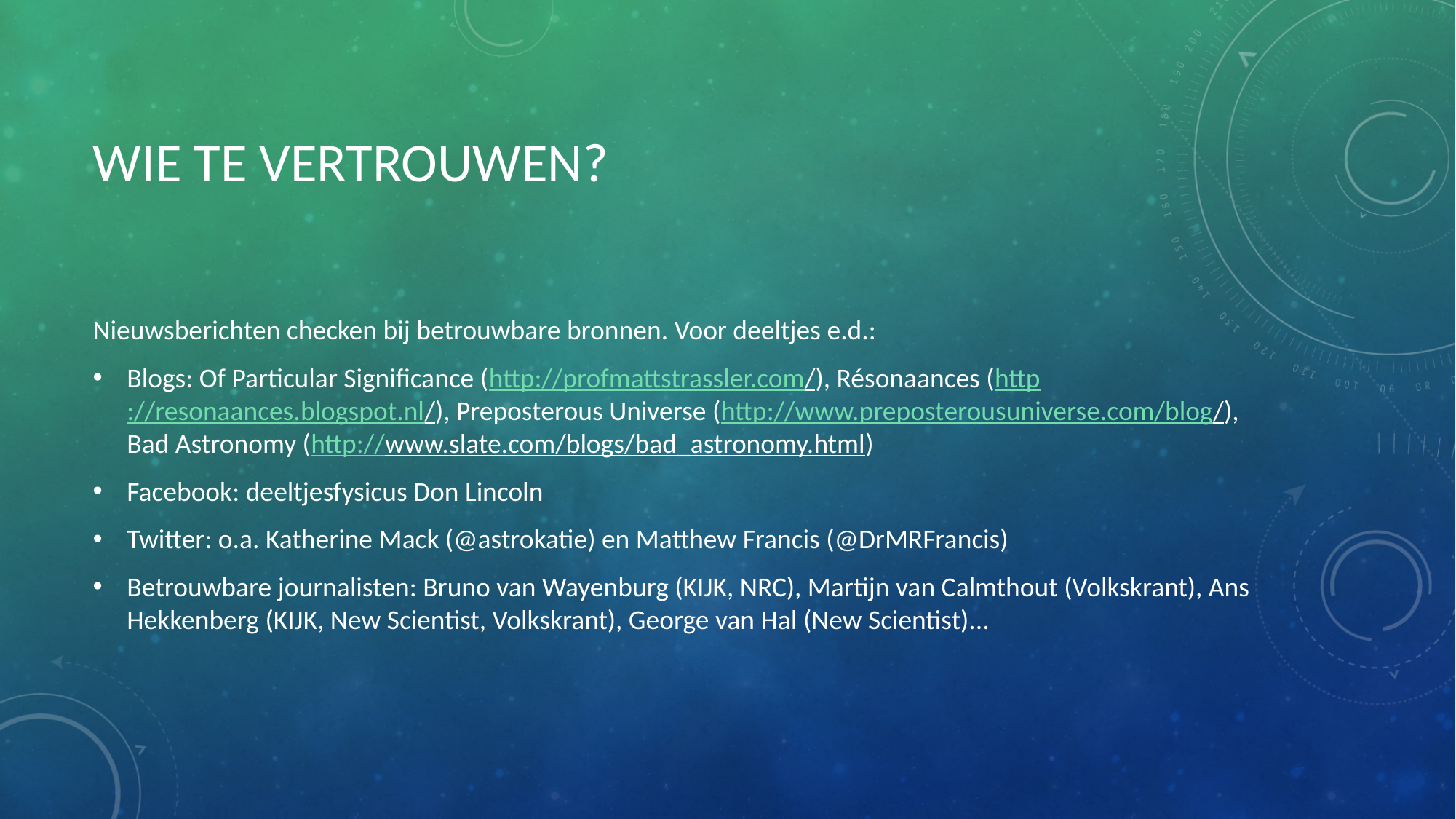

# Wie te vertrouwen?
Nieuwsberichten checken bij betrouwbare bronnen. Voor deeltjes e.d.:
Blogs: Of Particular Significance (http://profmattstrassler.com/), Résonaances (http://resonaances.blogspot.nl/), Preposterous Universe (http://www.preposterousuniverse.com/blog/), Bad Astronomy (http://www.slate.com/blogs/bad_astronomy.html)
Facebook: deeltjesfysicus Don Lincoln
Twitter: o.a. Katherine Mack (@astrokatie) en Matthew Francis (@DrMRFrancis)
Betrouwbare journalisten: Bruno van Wayenburg (KIJK, NRC), Martijn van Calmthout (Volkskrant), Ans Hekkenberg (KIJK, New Scientist, Volkskrant), George van Hal (New Scientist)...